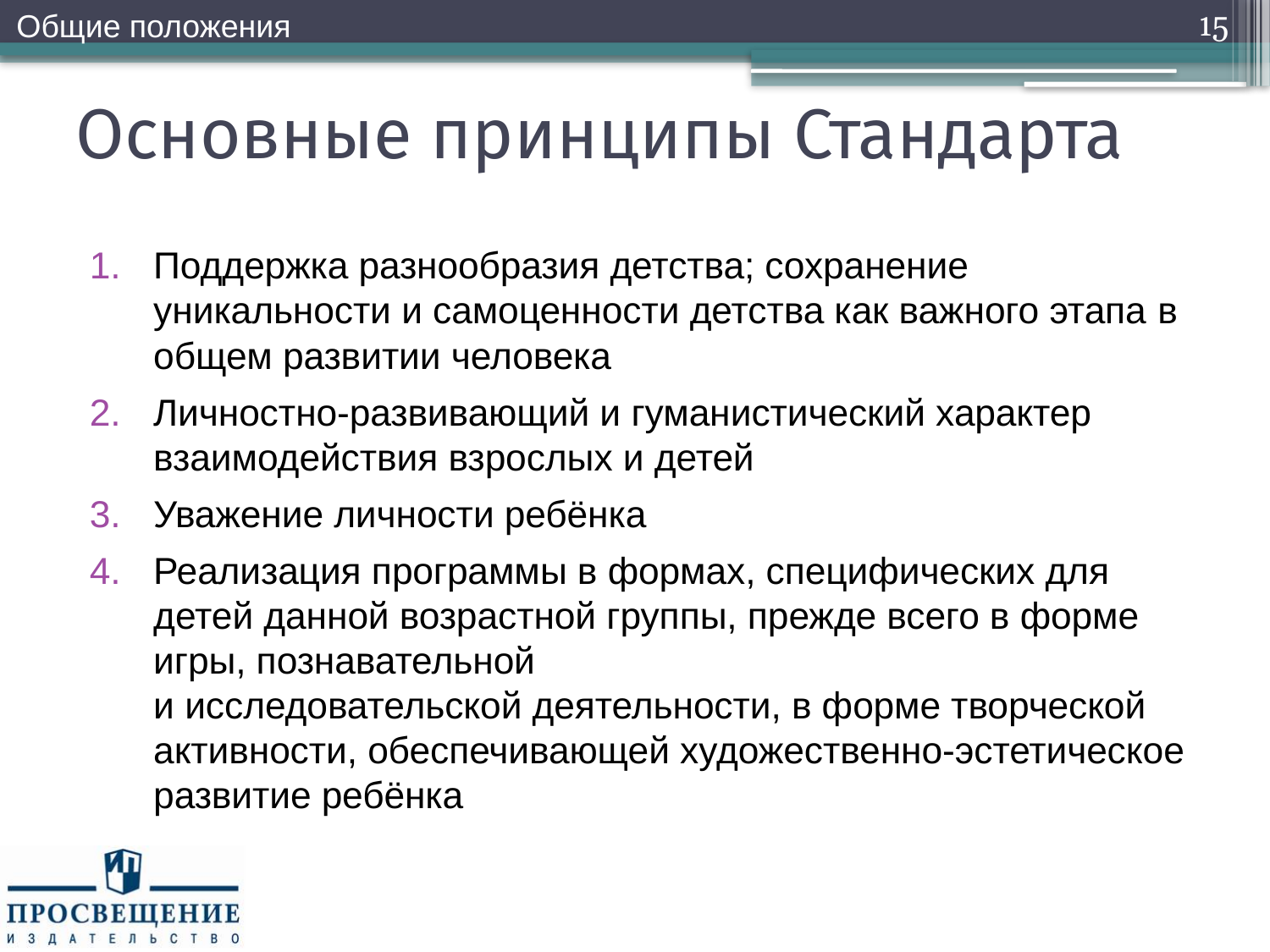

Общие положения
15
# Основные принципы Стандарта
Поддержка разнообразия детства; сохранение уникальности и самоценности детства как важного этапа в общем развитии человека
Личностно-развивающий и гуманистический характер взаимодействия взрослых и детей
Уважение личности ребёнка
Реализация программы в формах, специфических для детей данной возрастной группы, прежде всего в форме игры, познавательной
и исследовательской деятельности, в форме творческой активности, обеспечивающей художественно-эстетическое развитие ребёнка